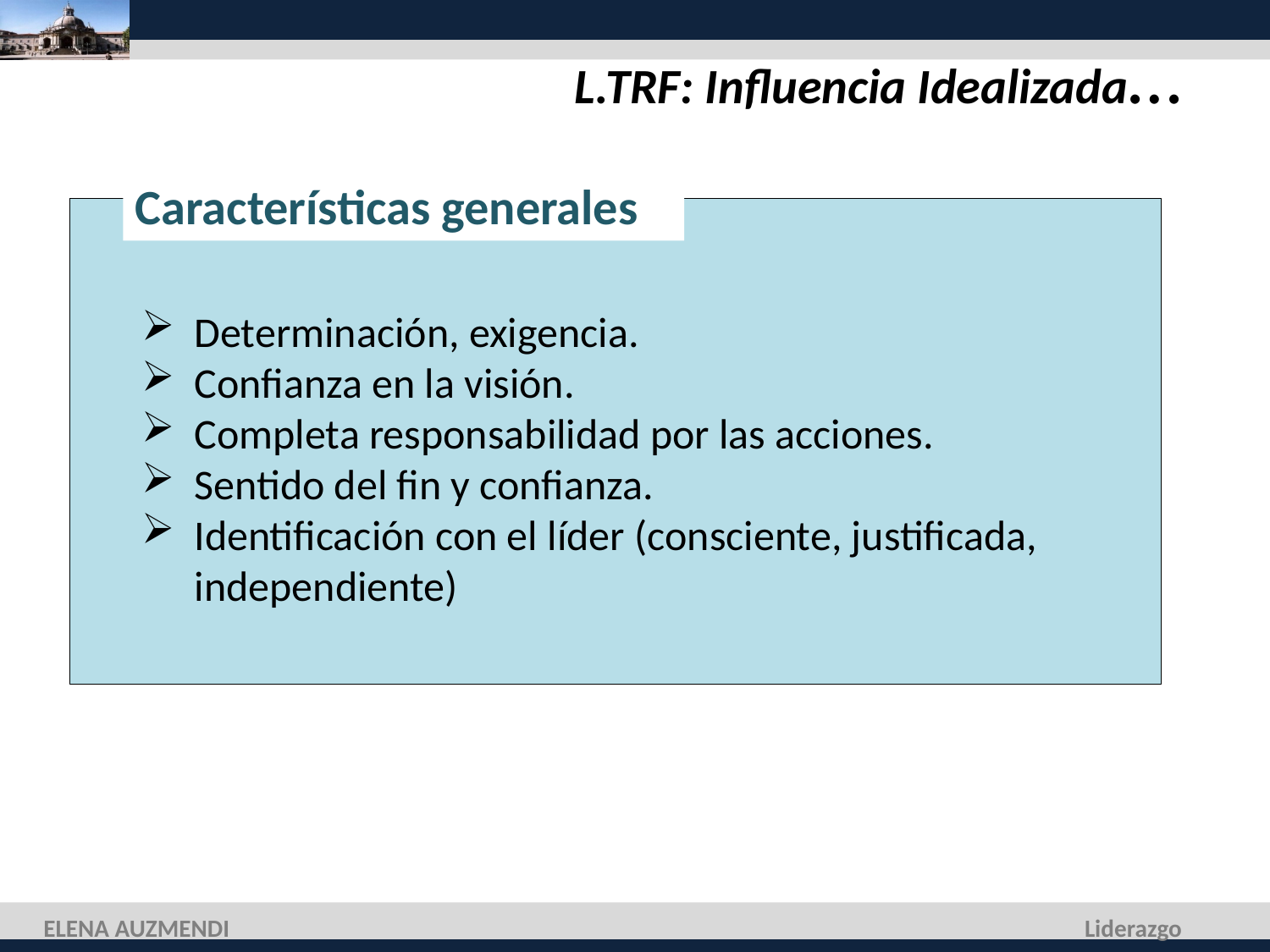

L.TRF: Influencia Idealizada…
Características generales

Determinación, exigencia.
Confianza en la visión.
Completa responsabilidad por las acciones.
Sentido del fin y confianza.
Identificación con el líder (consciente, justificada, independiente)
ELENA AUZMENDI
Liderazgo